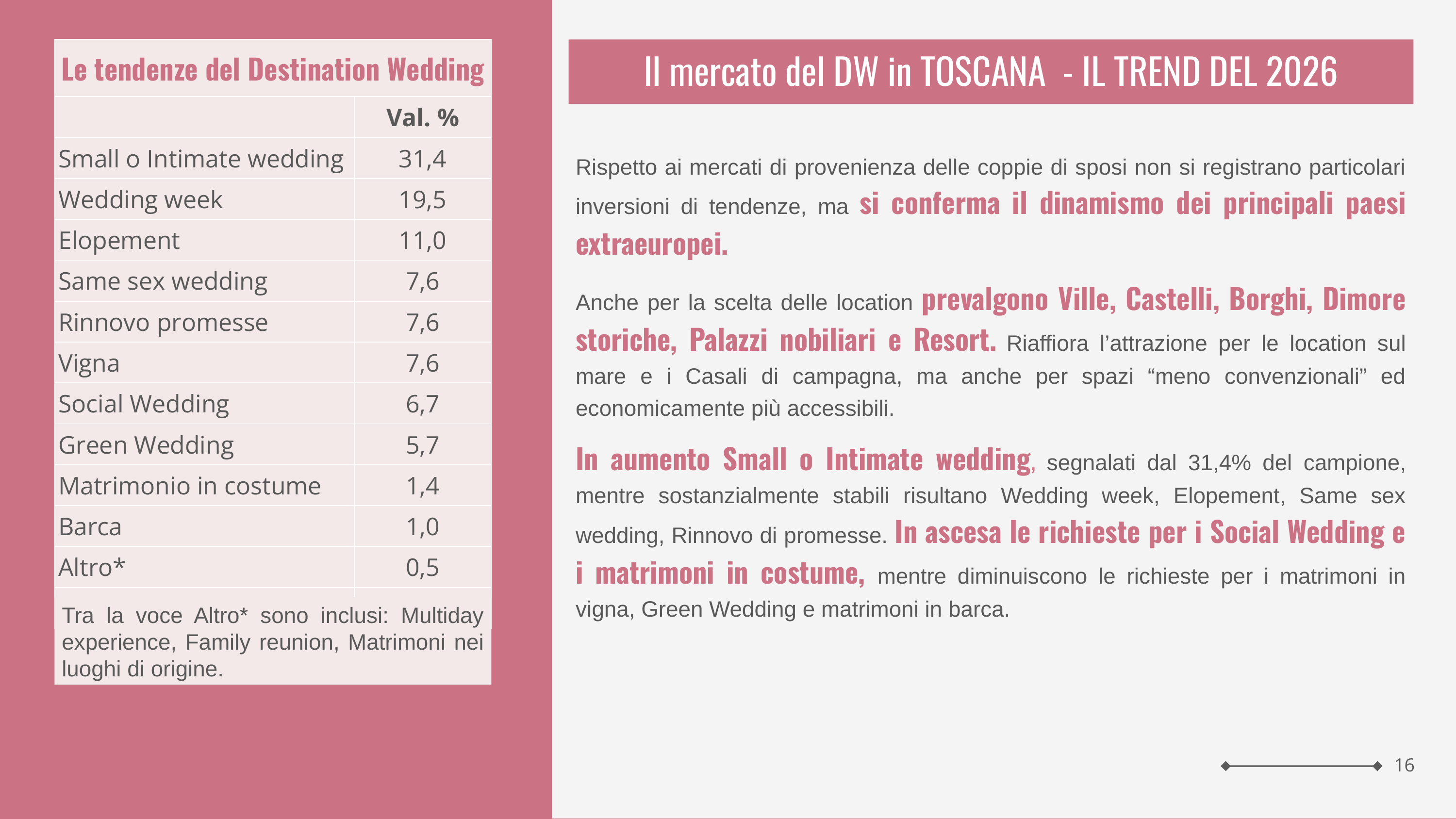

| Le tendenze del Destination Wedding | La tipologia di rito nei matrimoni delle coppie straniere |
| --- | --- |
|  | Val. % |
| Small o Intimate wedding | 31,4 |
| Wedding week | 19,5 |
| Elopement | 11,0 |
| Same sex wedding | 7,6 |
| Rinnovo promesse | 7,6 |
| Vigna | 7,6 |
| Social Wedding | 6,7 |
| Green Wedding | 5,7 |
| Matrimonio in costume | 1,4 |
| Barca | 1,0 |
| Altro\* | 0,5 |
| Totale | 100 |
Il mercato del DW in TOSCANA  - IL TREND DEL 2026
Rispetto ai mercati di provenienza delle coppie di sposi non si registrano particolari inversioni di tendenze, ma si conferma il dinamismo dei principali paesi extraeuropei.

Anche per la scelta delle location prevalgono Ville, Castelli, Borghi, Dimore storiche, Palazzi nobiliari e Resort. Riaffiora l’attrazione per le location sul mare e i Casali di campagna, ma anche per spazi “meno convenzionali” ed economicamente più accessibili.

In aumento Small o Intimate wedding, segnalati dal 31,4% del campione, mentre sostanzialmente stabili risultano Wedding week, Elopement, Same sex wedding, Rinnovo di promesse. In ascesa le richieste per i Social Wedding e i matrimoni in costume, mentre diminuiscono le richieste per i matrimoni in vigna, Green Wedding e matrimoni in barca.
Tra la voce Altro* sono inclusi: Multiday experience, Family reunion, Matrimoni nei luoghi di origine.
16